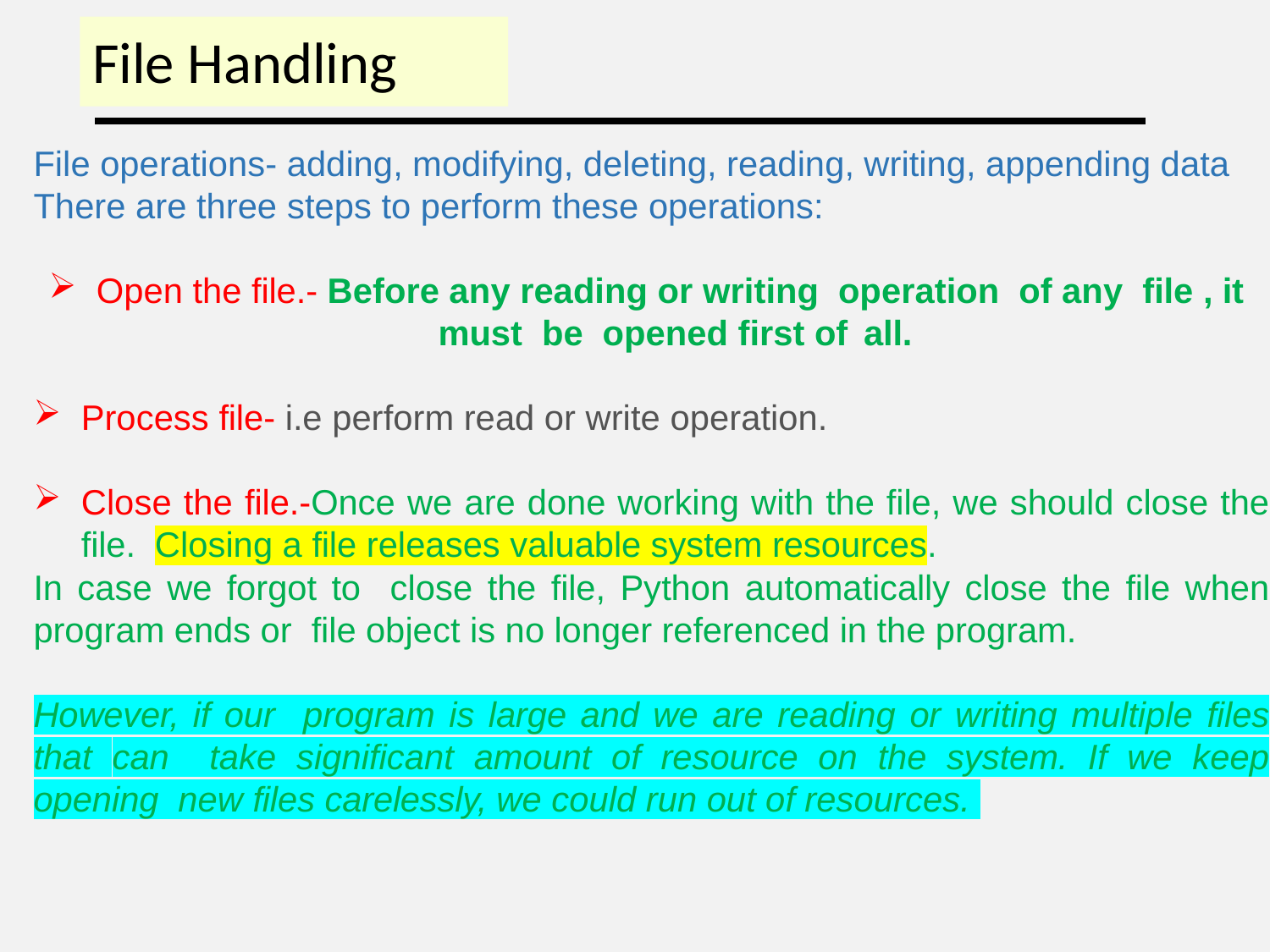

# File Handling

File operations- adding, modifying, deleting, reading, writing, appending data
There are three steps to perform these operations:

Open the file.- Before any reading or writing  operation  of any  file , it  must  be  opened first of all.

Process file- i.e perform read or write operation.

Close the file.-Once we are done working with the file, we should close the file.  Closing a file releases valuable system resources.
In case we forgot to  close the file, Python automatically close the file when program ends or  file object is no longer referenced in the program.

However, if our  program is large and we are reading or writing multiple files that can  take significant amount of resource on the system. If we keep opening  new files carelessly, we could run out of resources.